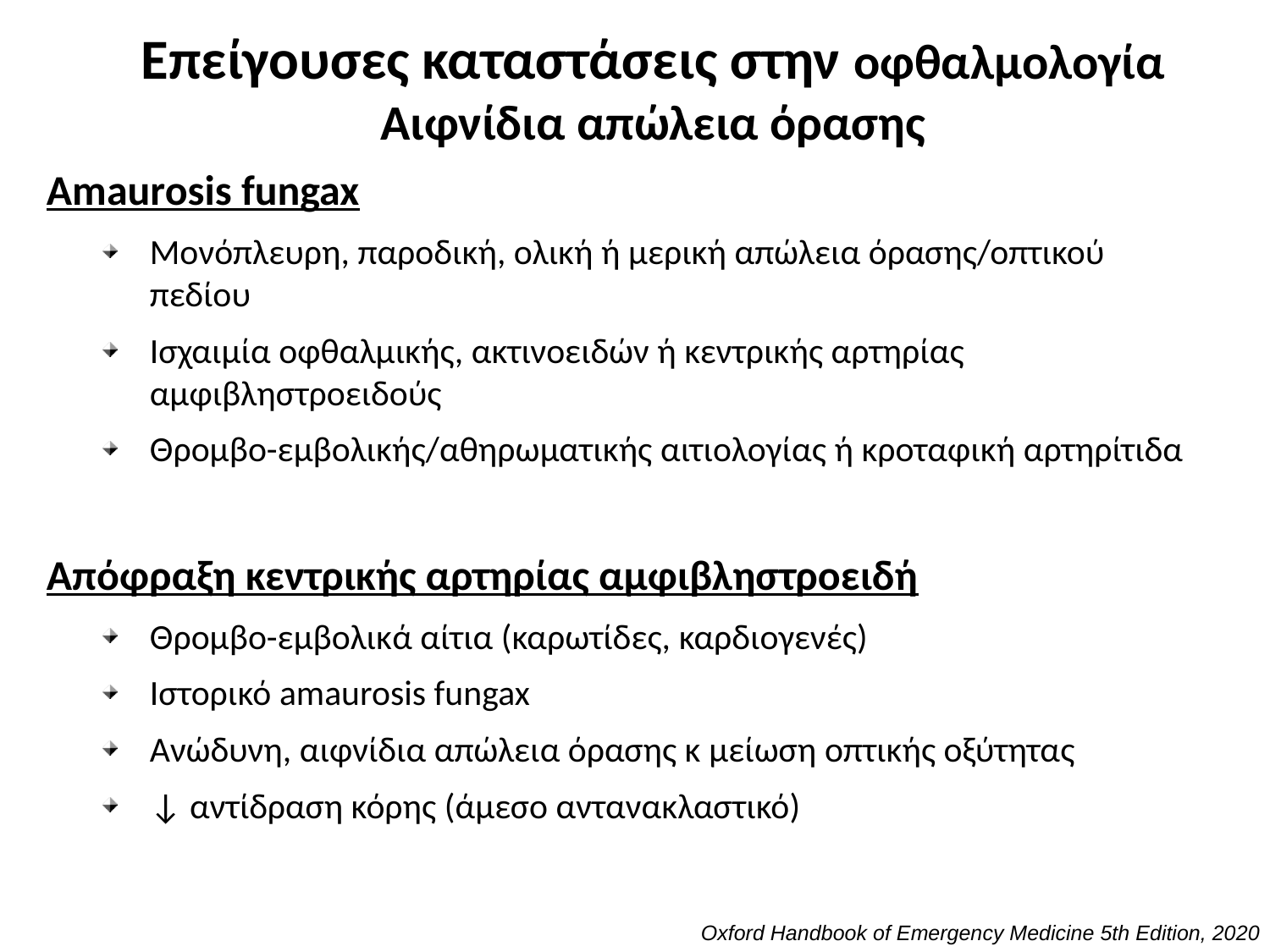

# Επείγουσες καταστάσεις στην οφθαλμολογία Αιφνίδια απώλεια όρασης
Amaurosis fungax
Μονόπλευρη, παροδική, ολική ή μερική απώλεια όρασης/οπτικού πεδίου
Ισχαιμία οφθαλμικής, ακτινοειδών ή κεντρικής αρτηρίας αμφιβληστροειδούς
Θρομβο-εμβολικής/αθηρωματικής αιτιολογίας ή κροταφική αρτηρίτιδα

Απόφραξη κεντρικής αρτηρίας αμφιβληστροειδή
Θρομβο-εμβολικά αίτια (καρωτίδες, καρδιογενές)
Ιστορικό amaurosis fungax
Ανώδυνη, αιφνίδια απώλεια όρασης κ μείωση οπτικής οξύτητας
↓ αντίδραση κόρης (άμεσο αντανακλαστικό)
Oxford Handbook of Emergency Medicine 5th Edition, 2020